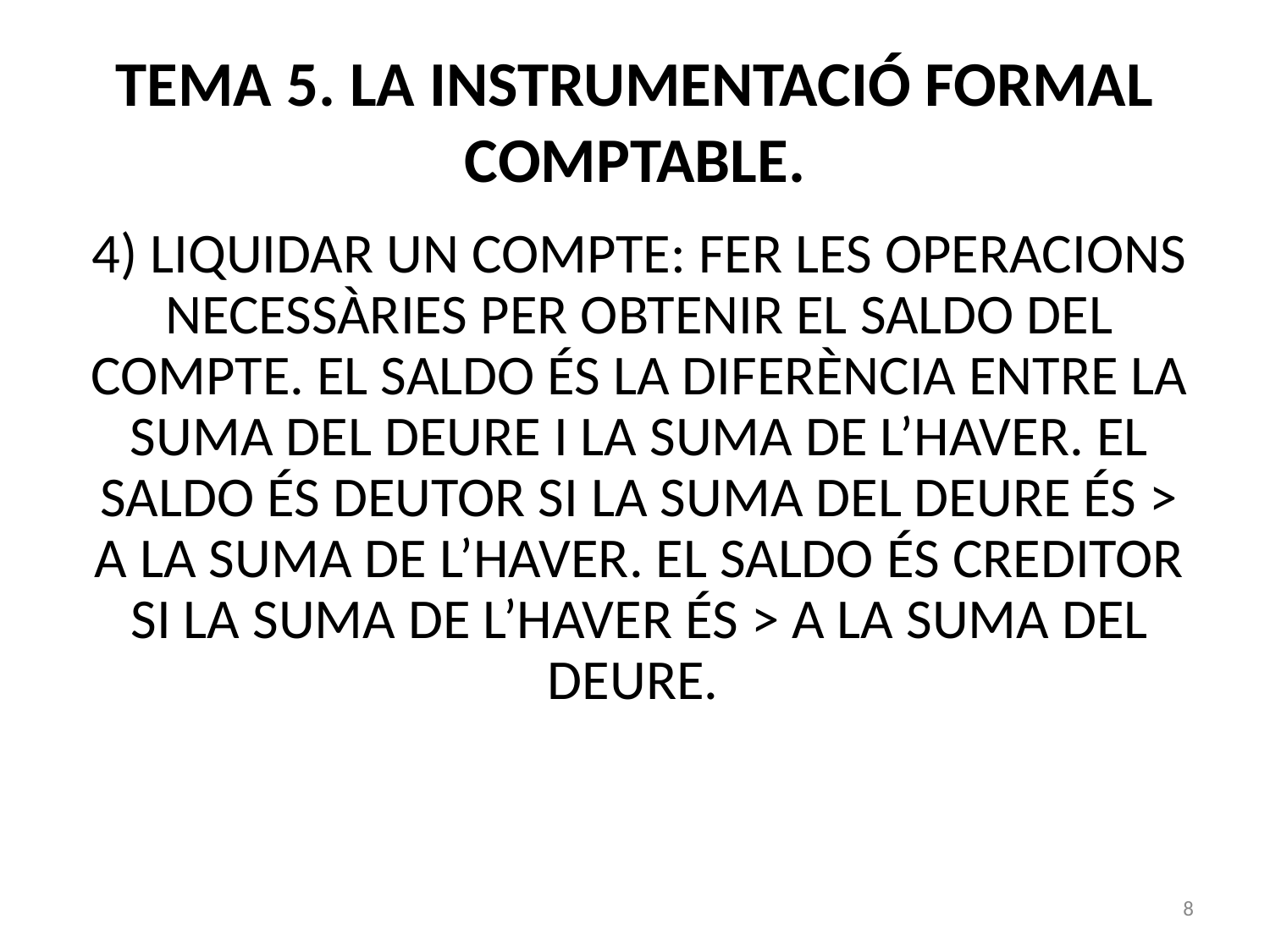

# TEMA 5. LA INSTRUMENTACIÓ FORMAL COMPTABLE.
4) LIQUIDAR UN COMPTE: FER LES OPERACIONS NECESSÀRIES PER OBTENIR EL SALDO DEL COMPTE. EL SALDO ÉS LA DIFERÈNCIA ENTRE LA SUMA DEL DEURE I LA SUMA DE L’HAVER. EL SALDO ÉS DEUTOR SI LA SUMA DEL DEURE ÉS > A LA SUMA DE L’HAVER. EL SALDO ÉS CREDITOR SI LA SUMA DE L’HAVER ÉS > A LA SUMA DEL DEURE.
8